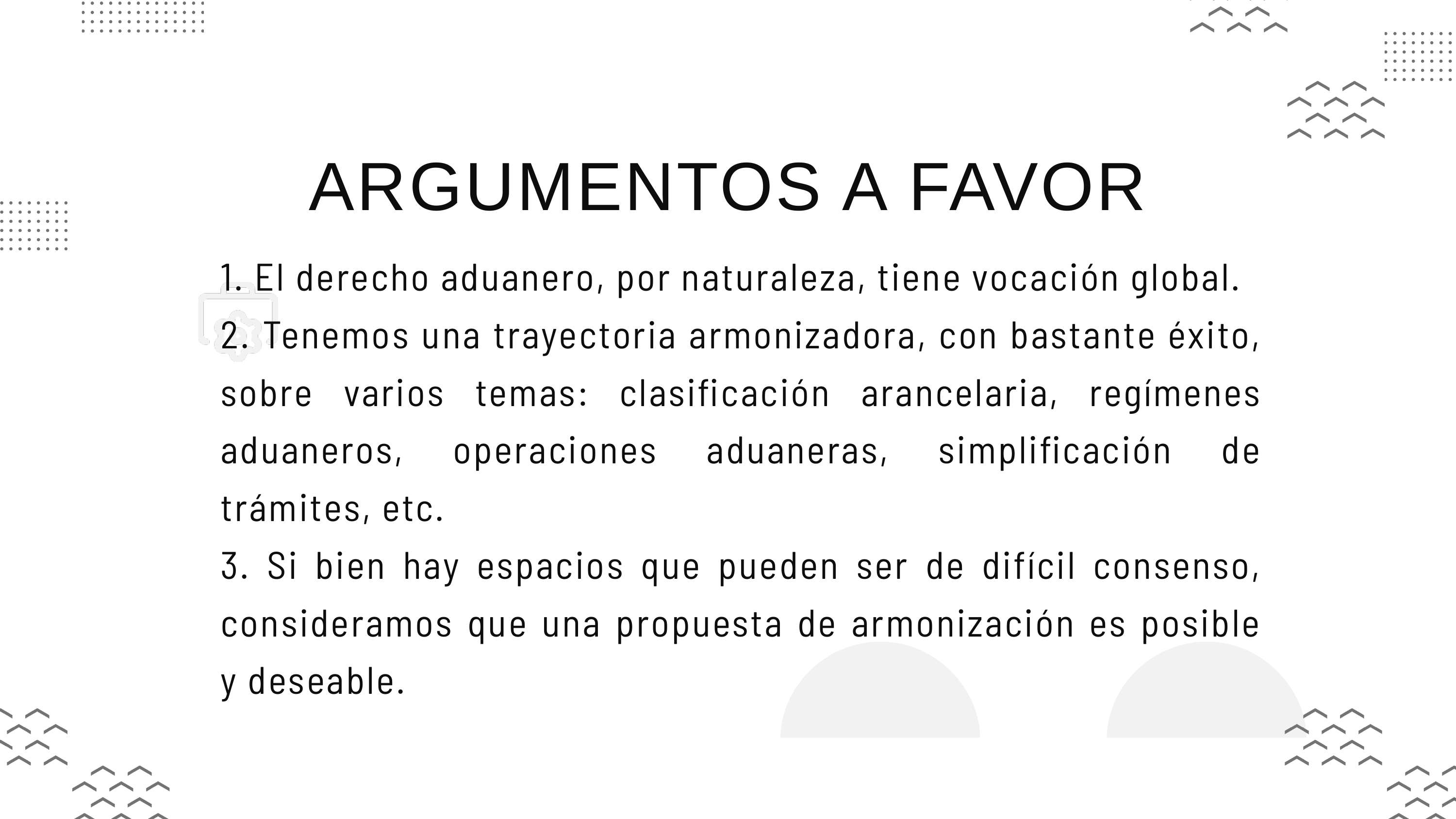

ARGUMENTOS A FAVOR

1. El derecho aduanero, por naturaleza, tiene vocación global.
2. Tenemos una trayectoria armonizadora, con bastante éxito, sobre varios temas: clasificación arancelaria, regímenes aduaneros, operaciones aduaneras, simplificación de trámites, etc.
3. Si bien hay espacios que pueden ser de difícil consenso, consideramos que una propuesta de armonización es posible y deseable.